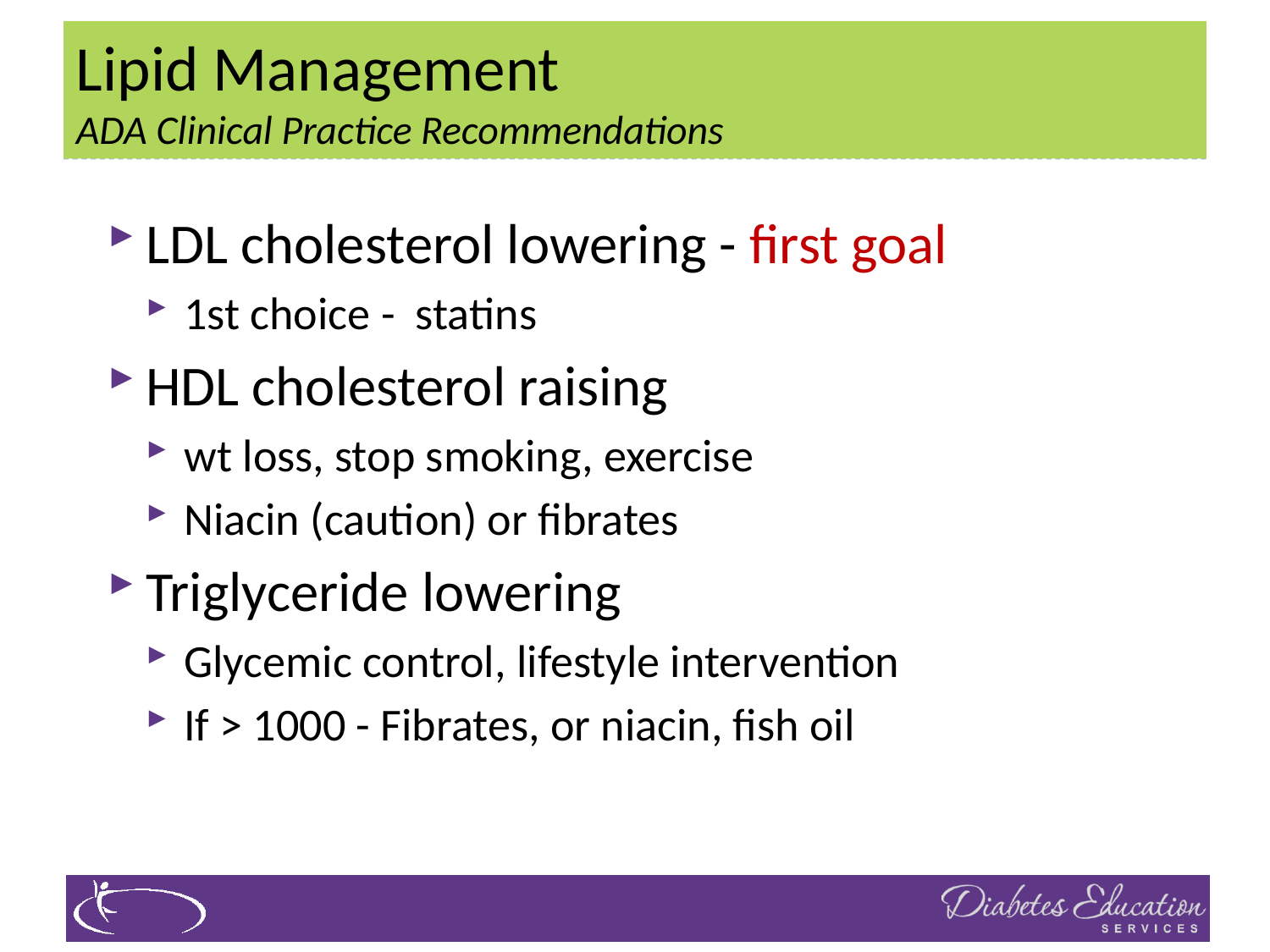

# Lipid Management ADA Clinical Practice Recommendations
LDL cholesterol lowering - first goal
1st choice -  statins
HDL cholesterol raising
wt loss, stop smoking, exercise
Niacin (caution) or fibrates
Triglyceride lowering
Glycemic control, lifestyle intervention
If > 1000 - Fibrates, or niacin, fish oil